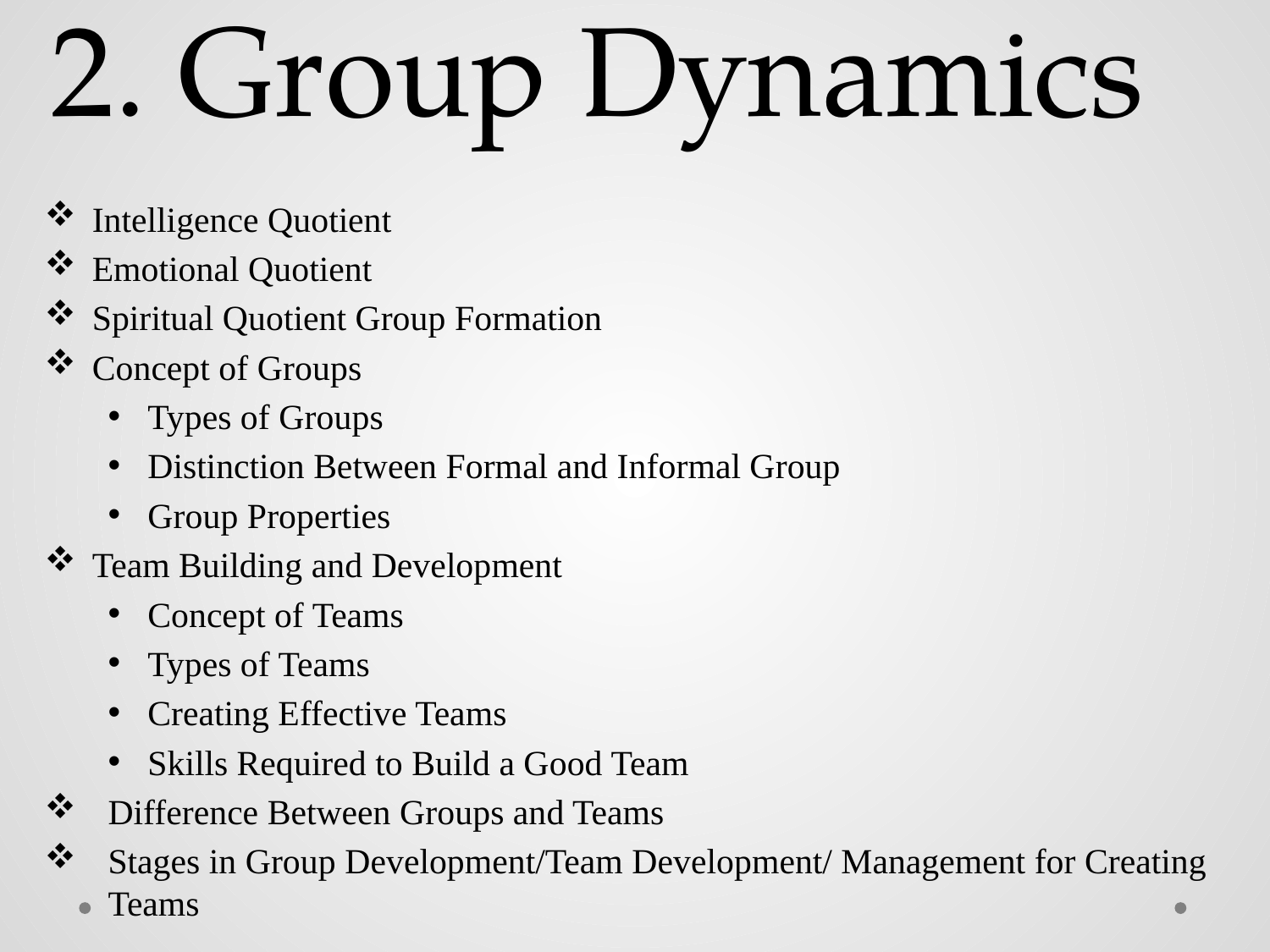

# 2. Group Dynamics
Intelligence Quotient
Emotional Quotient
Spiritual Quotient Group Formation
Concept of Groups
Types of Groups
Distinction Between Formal and Informal Group
Group Properties
Team Building and Development
Concept of Teams
Types of Teams
Creating Effective Teams
Skills Required to Build a Good Team
Difference Between Groups and Teams
Stages in Group Development/Team Development/ Management for Creating Teams